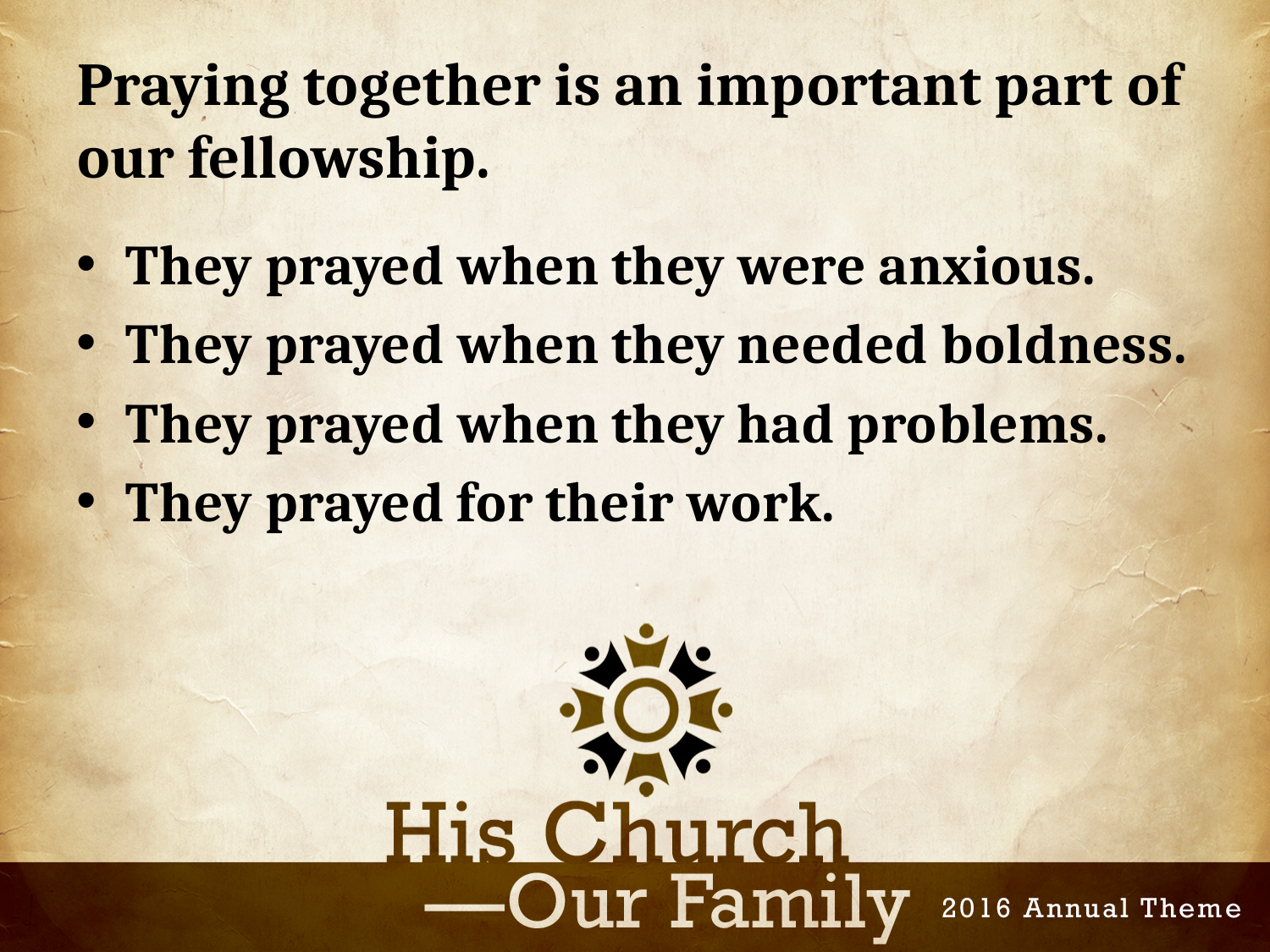

# Praying together is an important part of our fellowship.
They prayed when they were anxious.
They prayed when they needed boldness.
They prayed when they had problems.
They prayed for their work.